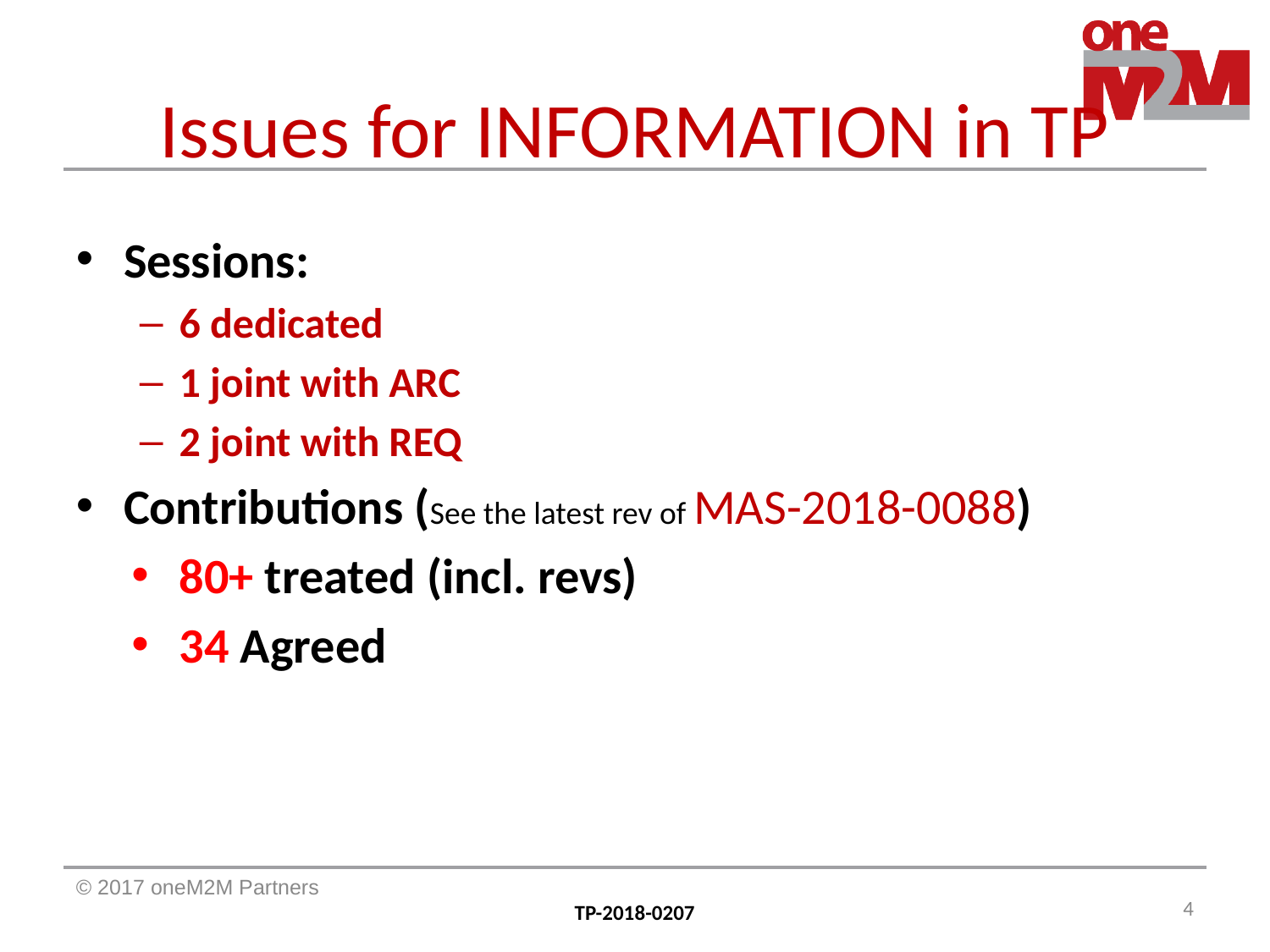

# Issues for INFORMATION in TP
Sessions:
6 dedicated
1 joint with ARC
2 joint with REQ
Contributions (See the latest rev of MAS-2018-0088)
80+ treated (incl. revs)
34 Agreed
4